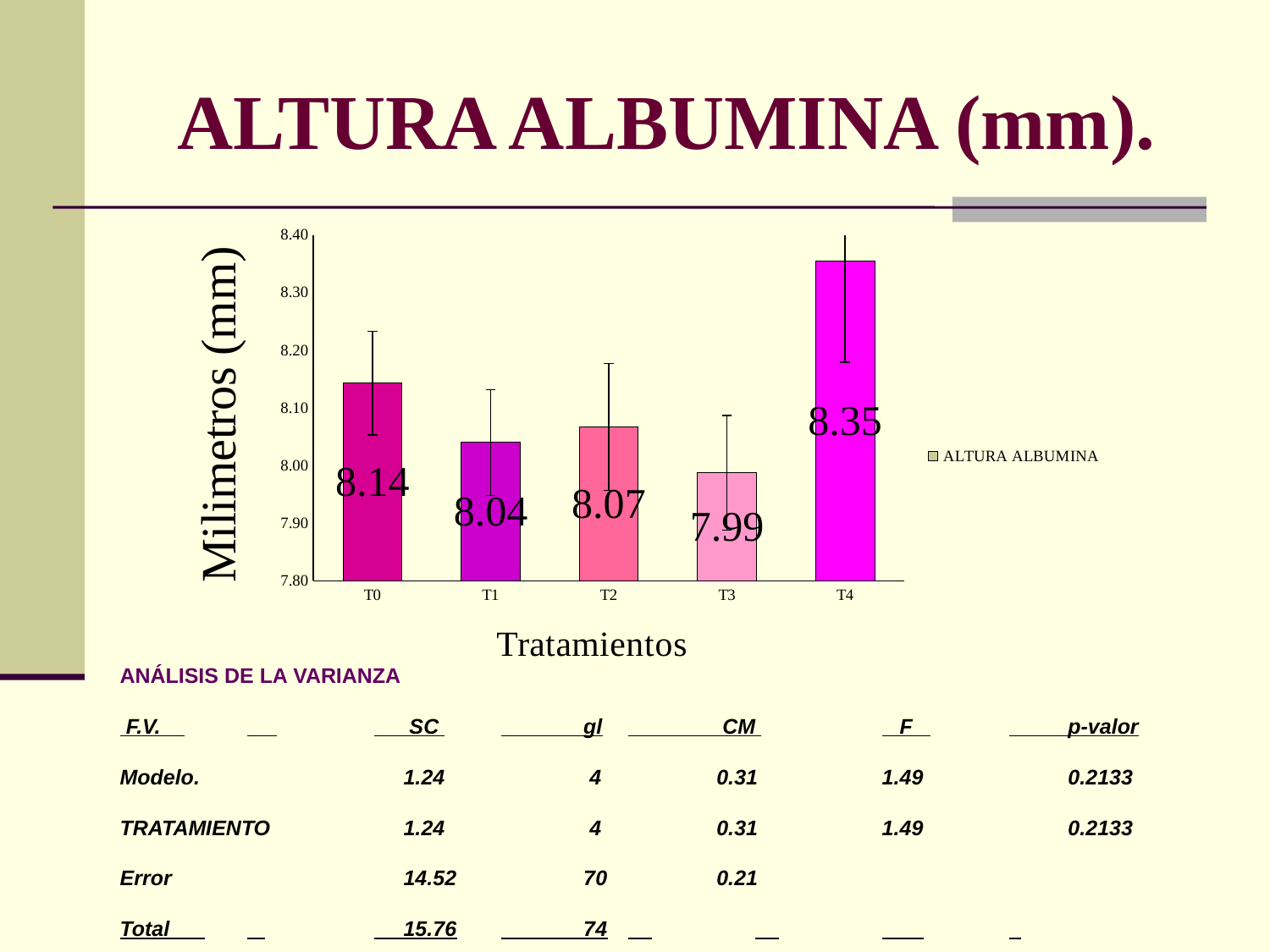

# ALTURA ALBUMINA (mm).

### Chart

| Category | ALTURA ALBUMINA |
|---|---|
| T0 | 8.142666666666667 |
| T1 | 8.040000000000001 |
| T2 | 8.066666666666666 |
| T3 | 7.987333333333334 |
| T4 | 8.354 |
ANÁLISIS DE LA VARIANZA

 F.V.    	     	      SC 	              gl	                CM 	   F   	          p-valor

Modelo.    	         	     1.24	               4	               0.31	1.49 	          0.2133

TRATAMIENTO  	     1.24	               4  	               0.31 	1.49  	          0.2133

Error      	    	     14.52	              70	               0.21

Total      	   	     15.76	              74